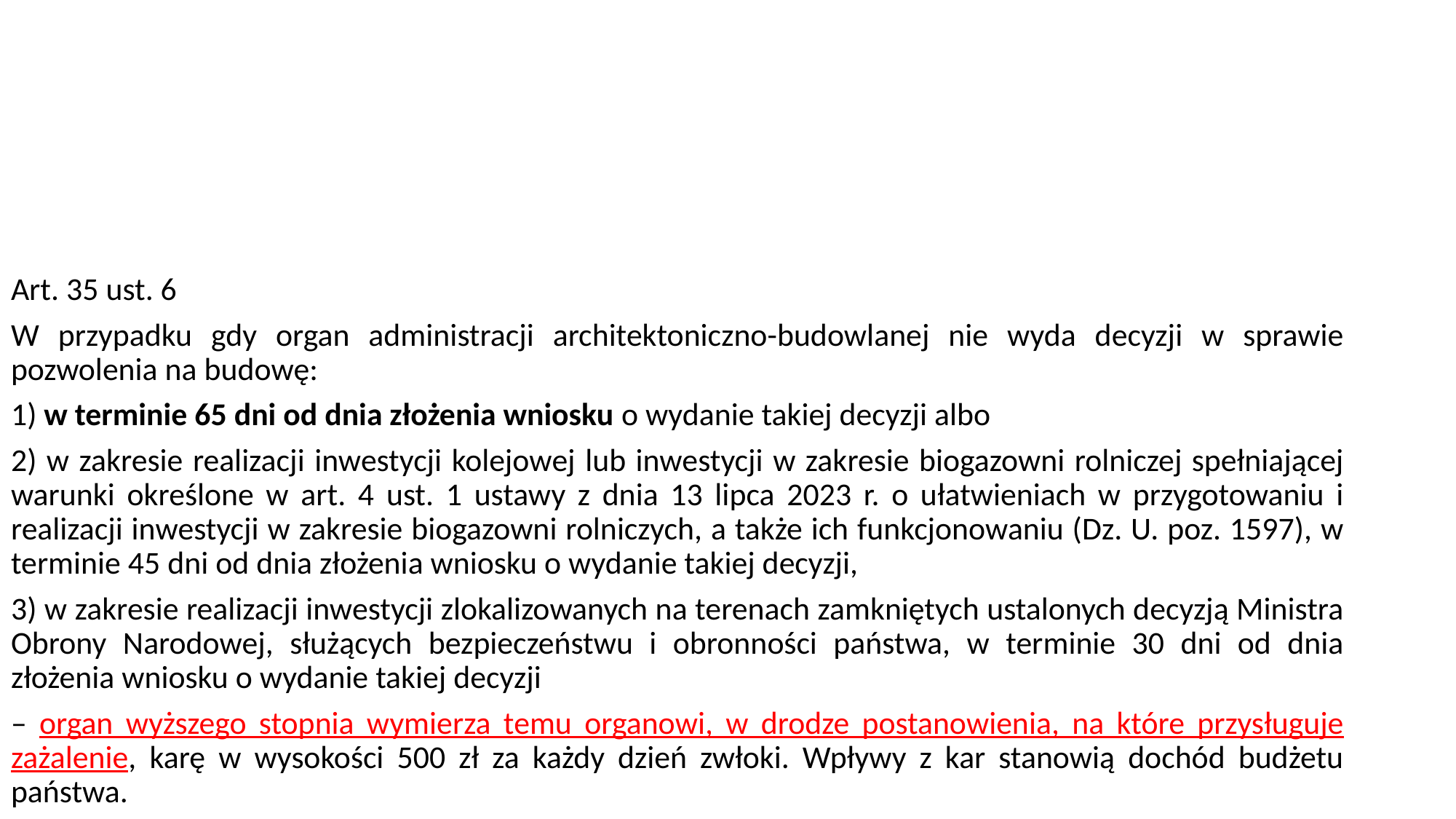

#

Art. 35 ust. 6
W przypadku gdy organ administracji architektoniczno-budowlanej nie wyda decyzji w sprawie pozwolenia na budowę:
1) w terminie 65 dni od dnia złożenia wniosku o wydanie takiej decyzji albo
2) w zakresie realizacji inwestycji kolejowej lub inwestycji w zakresie biogazowni rolniczej spełniającej warunki określone w art. 4 ust. 1 ustawy z dnia 13 lipca 2023 r. o ułatwieniach w przygotowaniu i realizacji inwestycji w zakresie biogazowni rolniczych, a także ich funkcjonowaniu (Dz. U. poz. 1597), w terminie 45 dni od dnia złożenia wniosku o wydanie takiej decyzji,
3) w zakresie realizacji inwestycji zlokalizowanych na terenach zamkniętych ustalonych decyzją Ministra Obrony Narodowej, służących bezpieczeństwu i obronności państwa, w terminie 30 dni od dnia złożenia wniosku o wydanie takiej decyzji
– organ wyższego stopnia wymierza temu organowi, w drodze postanowienia, na które przysługuje zażalenie, karę w wysokości 500 zł za każdy dzień zwłoki. Wpływy z kar stanowią dochód budżetu państwa.